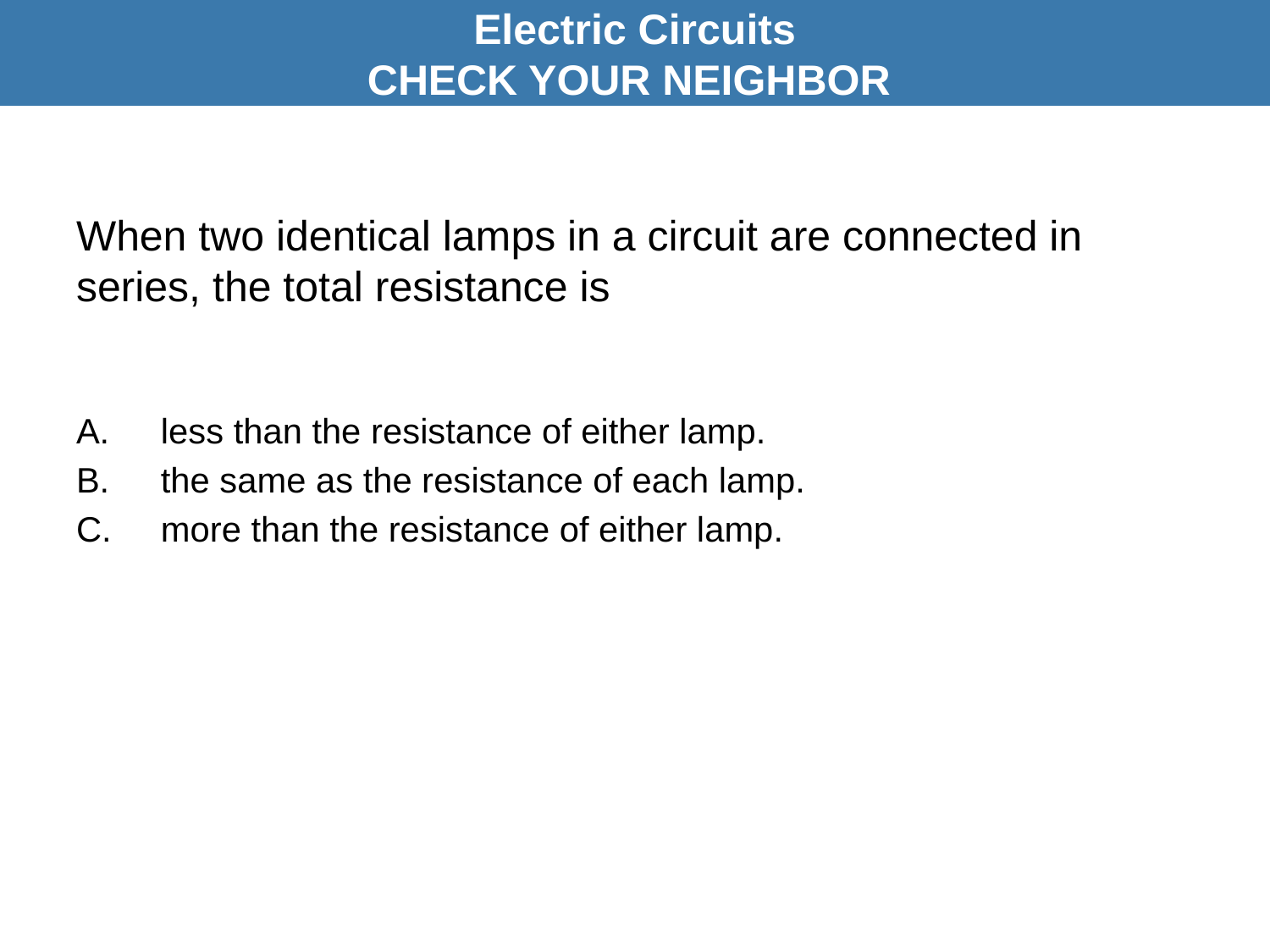

Electric Circuits
CHECK YOUR NEIGHBOR
# When two identical lamps in a circuit are connected in series, the total resistance is
A.	less than the resistance of either lamp.
the same as the resistance of each lamp.
more than the resistance of either lamp.